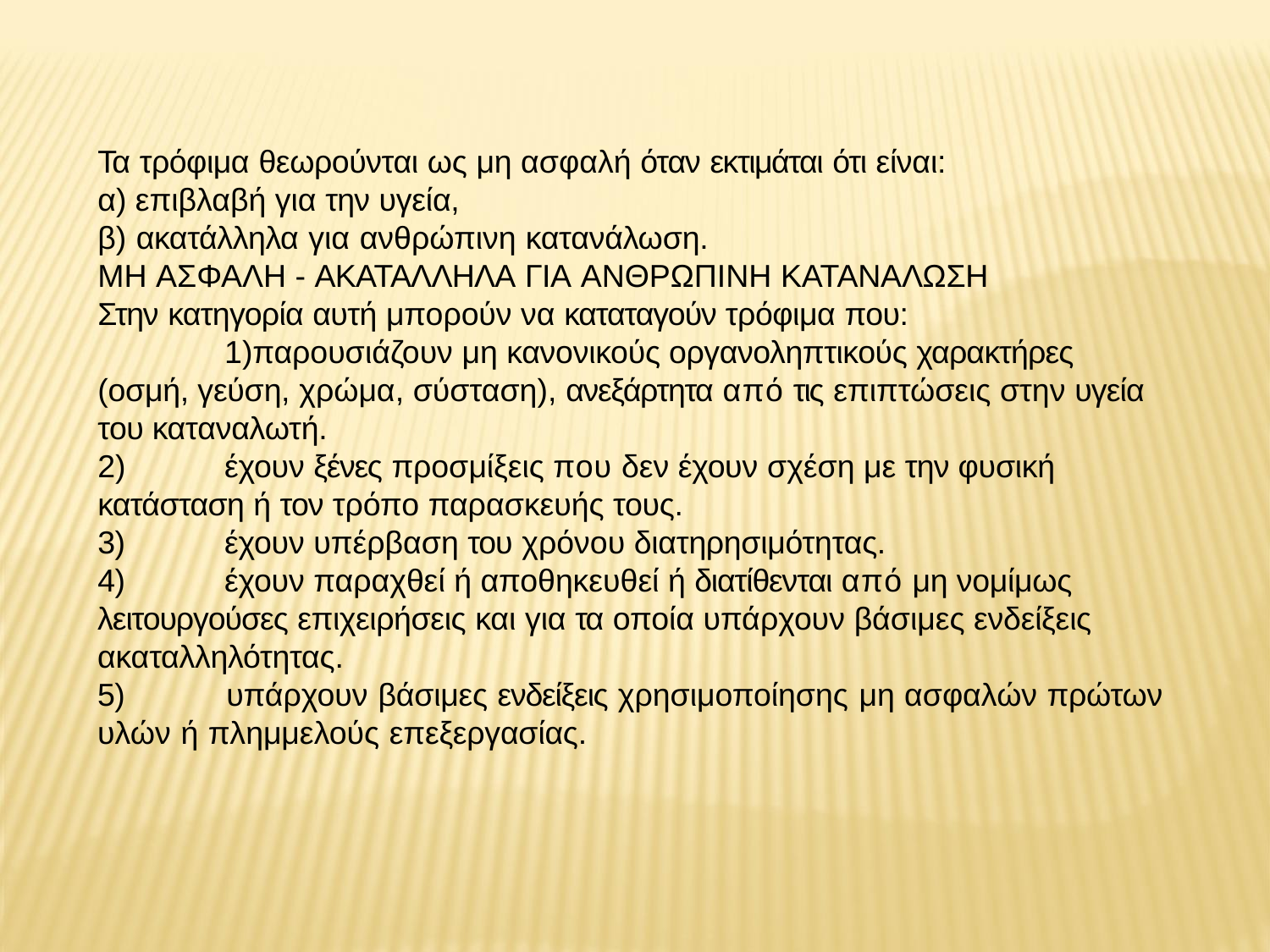

Τα τρόφιμα θεωρούνται ως μη ασφαλή όταν εκτιμάται ότι είναι:
α) επιβλαβή για την υγεία,
β) ακατάλληλα για ανθρώπινη κατανάλωση.
ΜΗ ΑΣΦΑΛΗ - ΑΚΑΤΑΛΛΗΛΑ ΓΙΑ ΑΝΘΡΩΠΙΝΗ ΚΑΤΑΝΑΛΩΣΗ
Στην κατηγορία αυτή μπορούν να καταταγούν τρόφιμα που:
παρουσιάζουν μη κανονικούς οργανοληπτικούς χαρακτήρες (οσμή, γεύση, χρώμα, σύσταση), ανεξάρτητα από τις επιπτώσεις στην υγεία του καταναλωτή.
έχουν ξένες προσμίξεις που δεν έχουν σχέση με την φυσική
κατάσταση ή τον τρόπο παρασκευής τους.
3)
4)
έχουν υπέρβαση του χρόνου διατηρησιμότητας.
έχουν παραχθεί ή αποθηκευθεί ή διατίθενται από μη νομίμως
λειτουργούσες επιχειρήσεις και για τα οποία υπάρχουν βάσιμες ενδείξεις
ακαταλληλότητας.
5)	υπάρχουν βάσιμες ενδείξεις χρησιμοποίησης μη ασφαλών πρώτων υλών ή πλημμελούς επεξεργασίας.